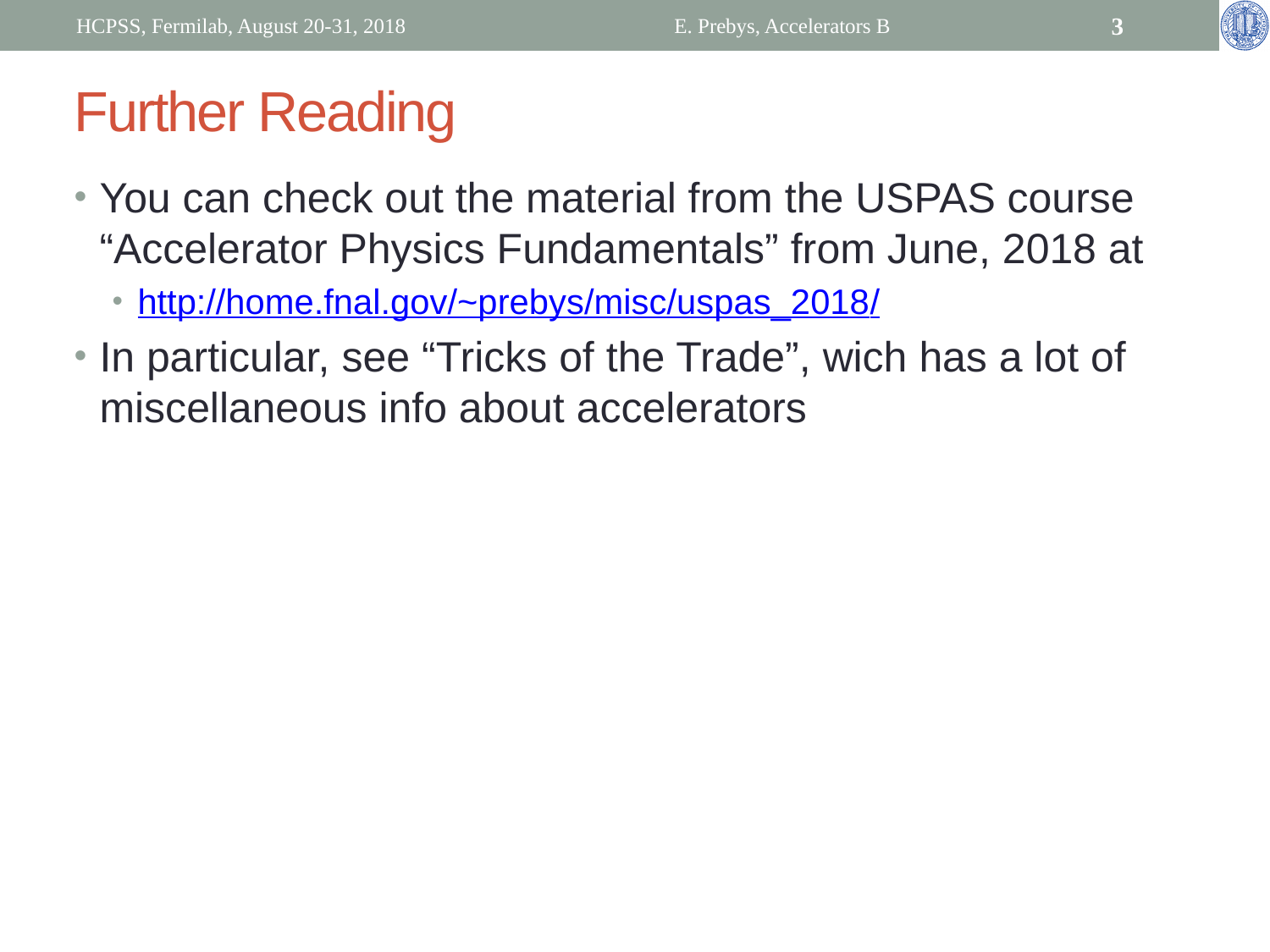

HCPSS, Fermilab, August 20-31, 2018
E. Prebys, Accelerators B
3
# Further Reading
You can check out the material from the USPAS course “Accelerator Physics Fundamentals” from June, 2018 at
http://home.fnal.gov/~prebys/misc/uspas_2018/
In particular, see “Tricks of the Trade”, wich has a lot of miscellaneous info about accelerators